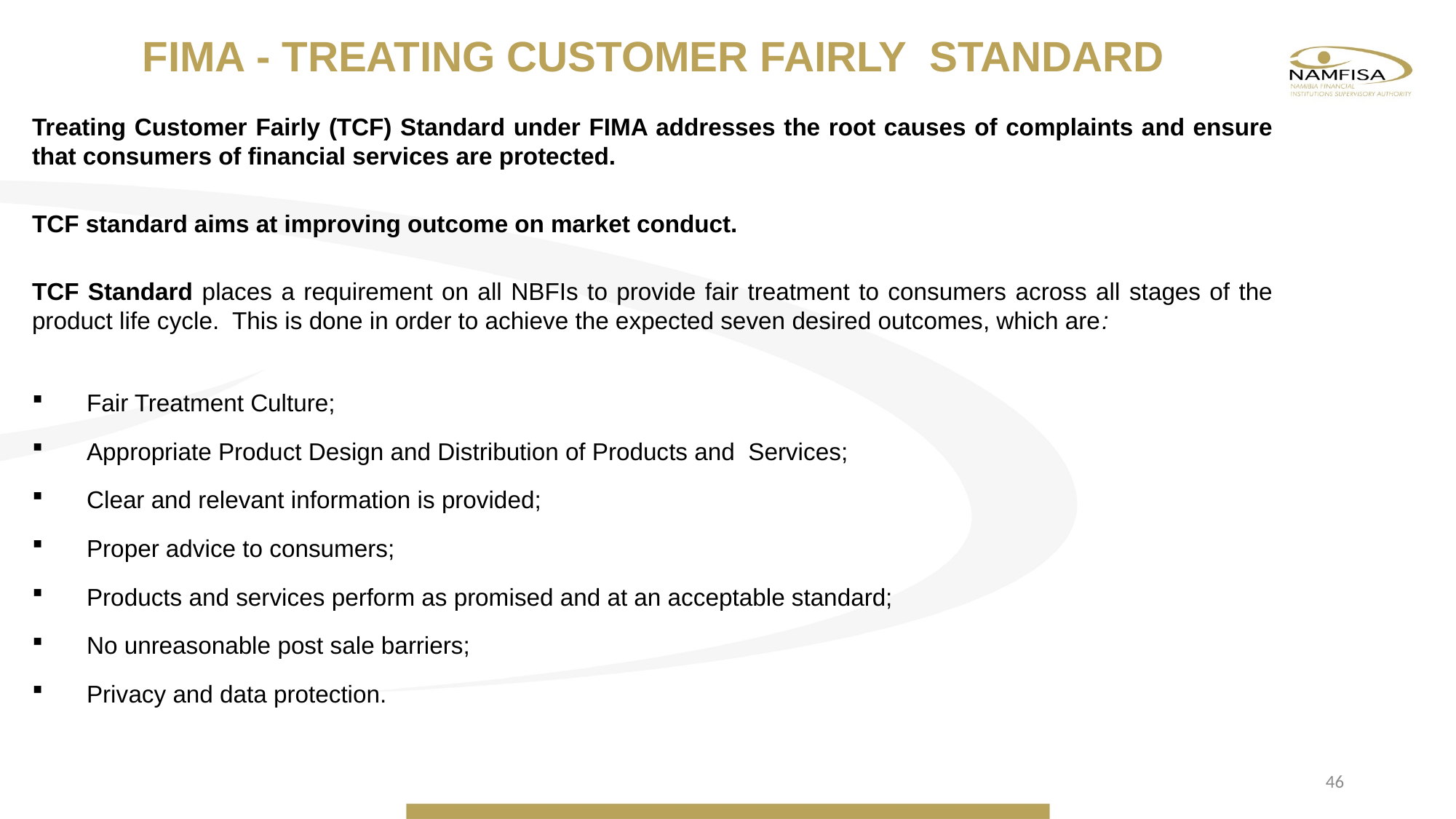

FIMA - TREATING CUSTOMER FAIRLY  STANDARD
Treating Customer Fairly (TCF) Standard under FIMA addresses the root causes of complaints and ensure that consumers of financial services are protected.

TCF standard aims at improving outcome on market conduct.

TCF Standard places a requirement on all NBFIs to provide fair treatment to consumers across all stages of the product life cycle.  This is done in order to achieve the expected seven desired outcomes, which are:

Fair Treatment Culture;
Appropriate Product Design and Distribution of Products and  Services;
Clear and relevant information is provided;
Proper advice to consumers;
Products and services perform as promised and at an acceptable standard;
No unreasonable post sale barriers;
Privacy and data protection.
46